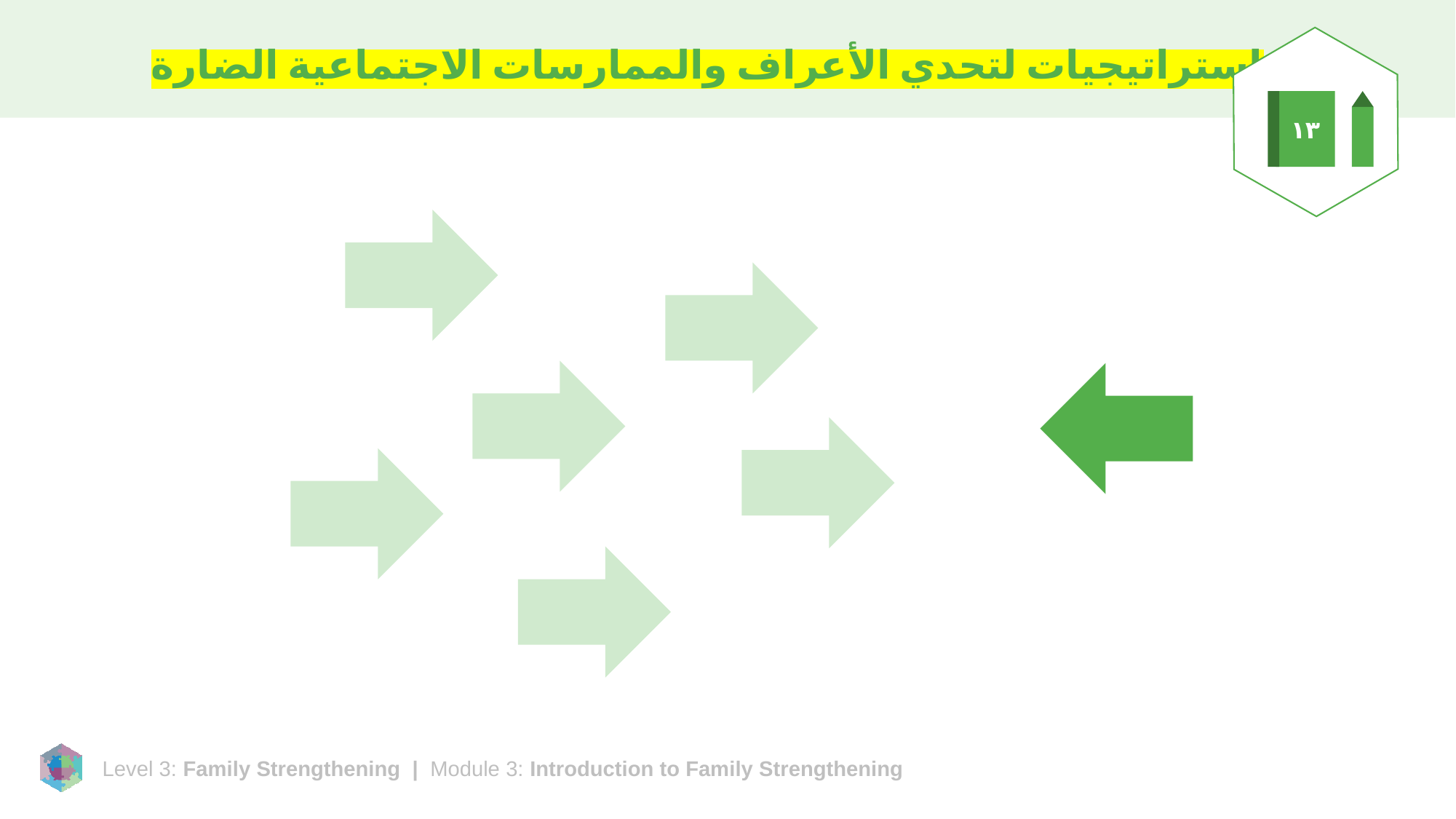

# استراتيجيات لتحدي الأعراف والممارسات الاجتماعية الضارة

١٣